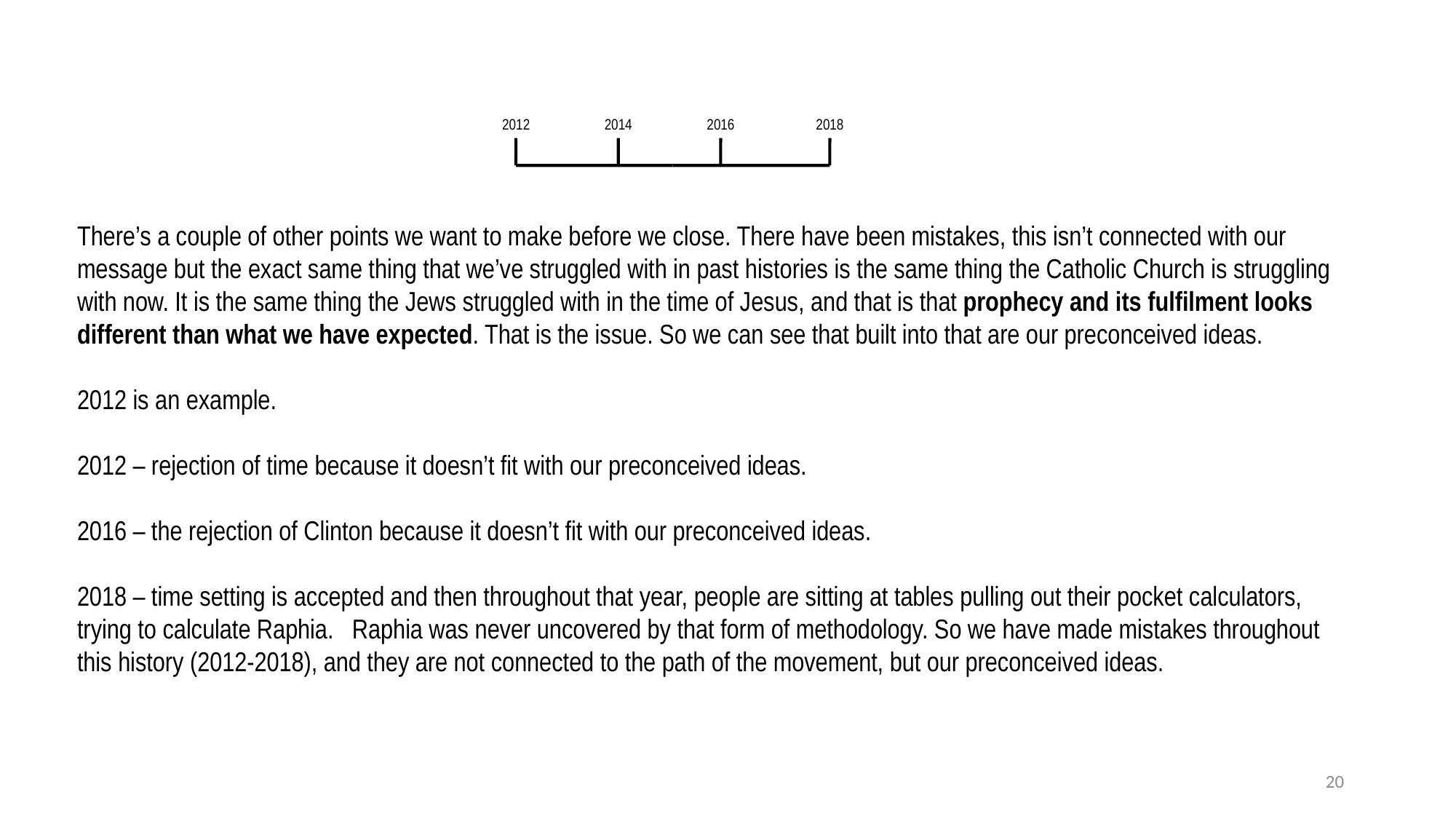

2012
2014
2016
2018

There’s a couple of other points we want to make before we close. There have been mistakes, this isn’t connected with our message but the exact same thing that we’ve struggled with in past histories is the same thing the Catholic Church is struggling with now. It is the same thing the Jews struggled with in the time of Jesus, and that is that prophecy and its fulfilment looks different than what we have expected. That is the issue. So we can see that built into that are our preconceived ideas.

2012 is an example.

2012 – rejection of time because it doesn’t fit with our preconceived ideas.

2016 – the rejection of Clinton because it doesn’t fit with our preconceived ideas.

2018 – time setting is accepted and then throughout that year, people are sitting at tables pulling out their pocket calculators, trying to calculate Raphia.   Raphia was never uncovered by that form of methodology. So we have made mistakes throughout this history (2012-2018), and they are not connected to the path of the movement, but our preconceived ideas.

20